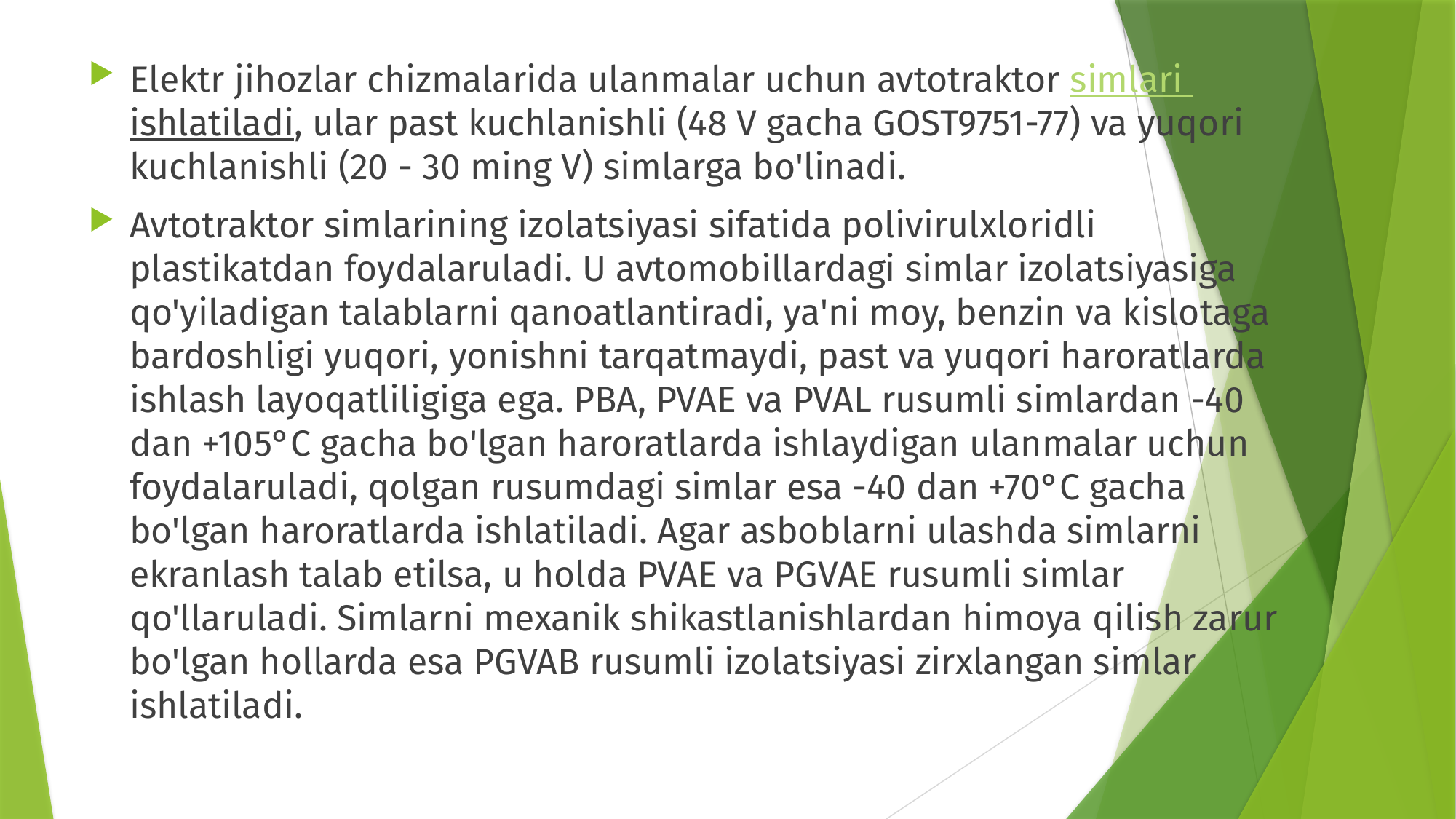

Elektr jihozlar chizmalarida ulanmalar uchun avtotraktor simlari ishlatiladi, ular past kuchlanishli (48 V gacha GOST9751-77) va yuqori kuchlanishli (20 - 30 ming V) simlarga bo'linadi.
Avtotraktor simlarining izolatsiyasi sifatida polivirulxloridli plastikatdan foydalaruladi. U avtomobillardagi simlar izolatsiyasiga qo'yiladigan talablarni qanoatlantiradi, ya'ni moy, benzin va kislotaga bardoshligi yuqori, yonishni tarqatmaydi, past va yuqori haroratlarda ishlash layoqatliligiga ega. PBA, PVAE va PVAL rusumli simlardan -40 dan +105°C gacha bo'lgan haroratlarda ishlaydigan ulanmalar uchun foydalaruladi, qolgan rusumdagi simlar esa -40 dan +70°C gacha bo'lgan haroratlarda ishlatiladi. Agar asboblarni ulashda simlarni ekranlash talab etilsa, u holda PVAE va PGVAE rusumli simlar qo'llaruladi. Simlarni mexanik shikastlanishlardan himoya qilish zarur bo'lgan hollarda esa PGVAB rusumli izolatsiyasi zirxlangan simlar ishlatiladi.